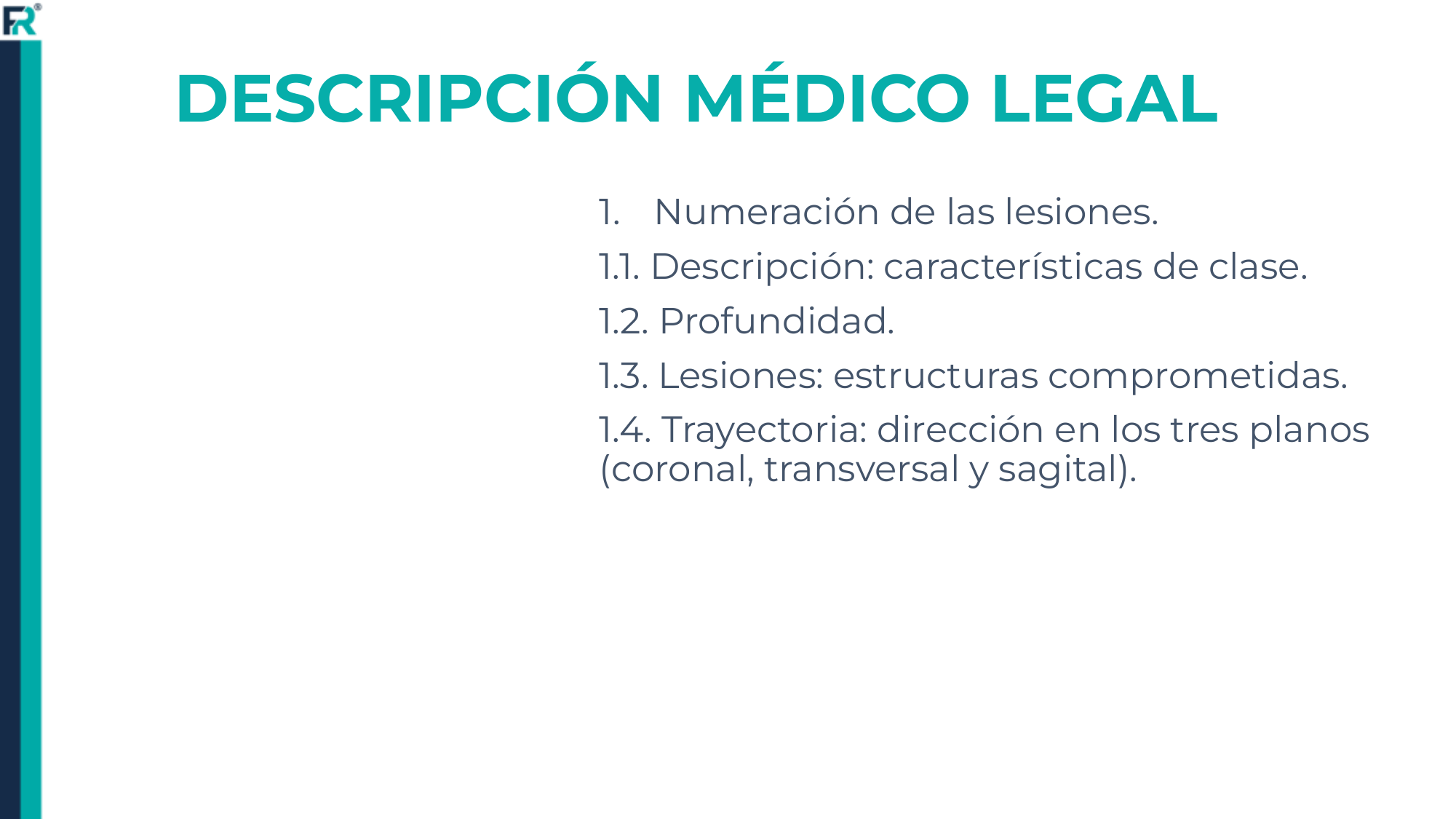

# DESCRIPCIÓN MÉDICO LEGAL
Numeración de las lesiones.
1.1. Descripción: características de clase.
1.2. Profundidad.
1.3. Lesiones: estructuras comprometidas.
1.4. Trayectoria: dirección en los tres planos (coronal, transversal y sagital).